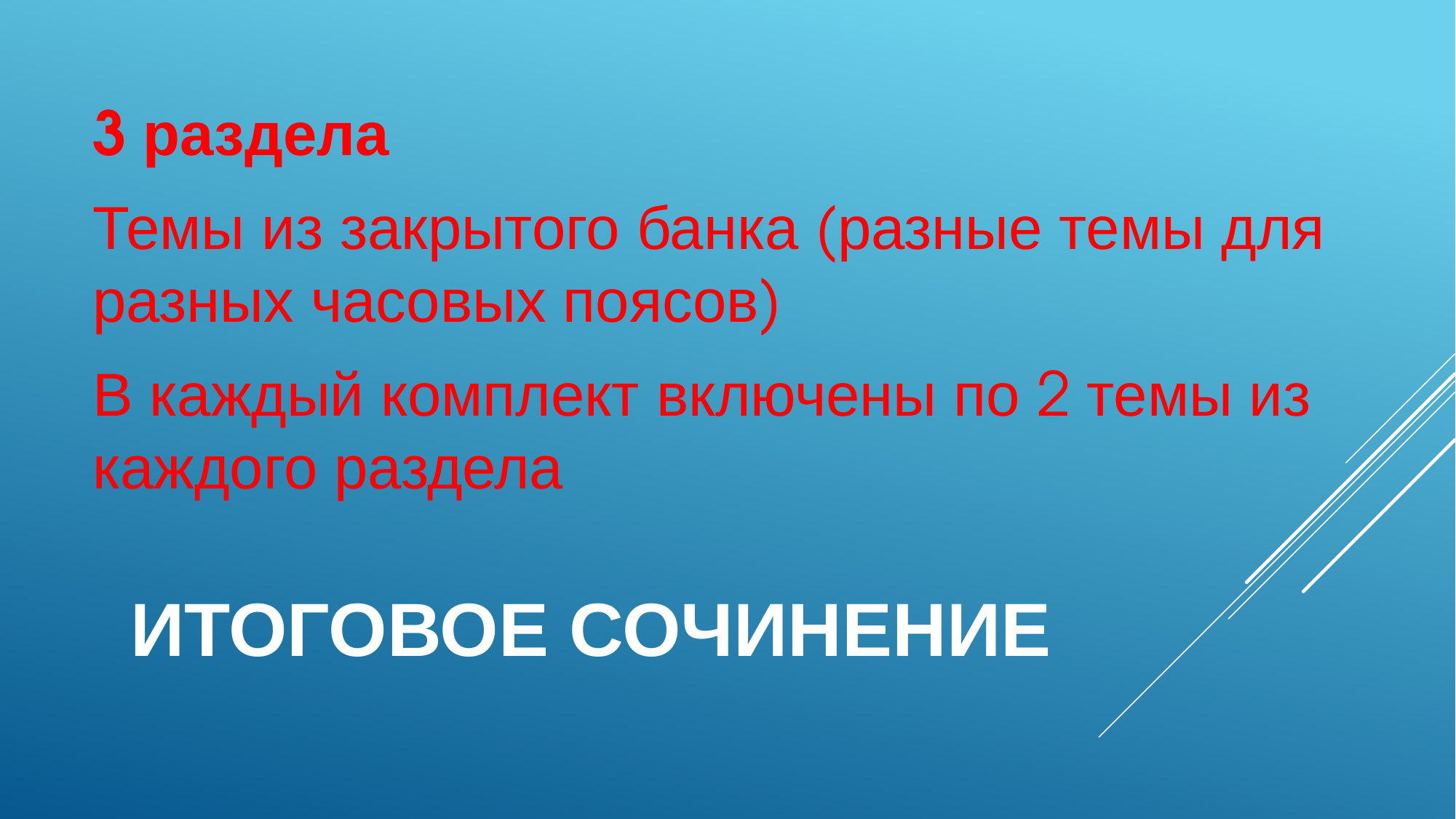

3 раздела
Темы из закрытого банка (разные темы для разных часовых поясов)
В каждый комплект включены по 2 темы из каждого раздела
# Итоговое сочинение